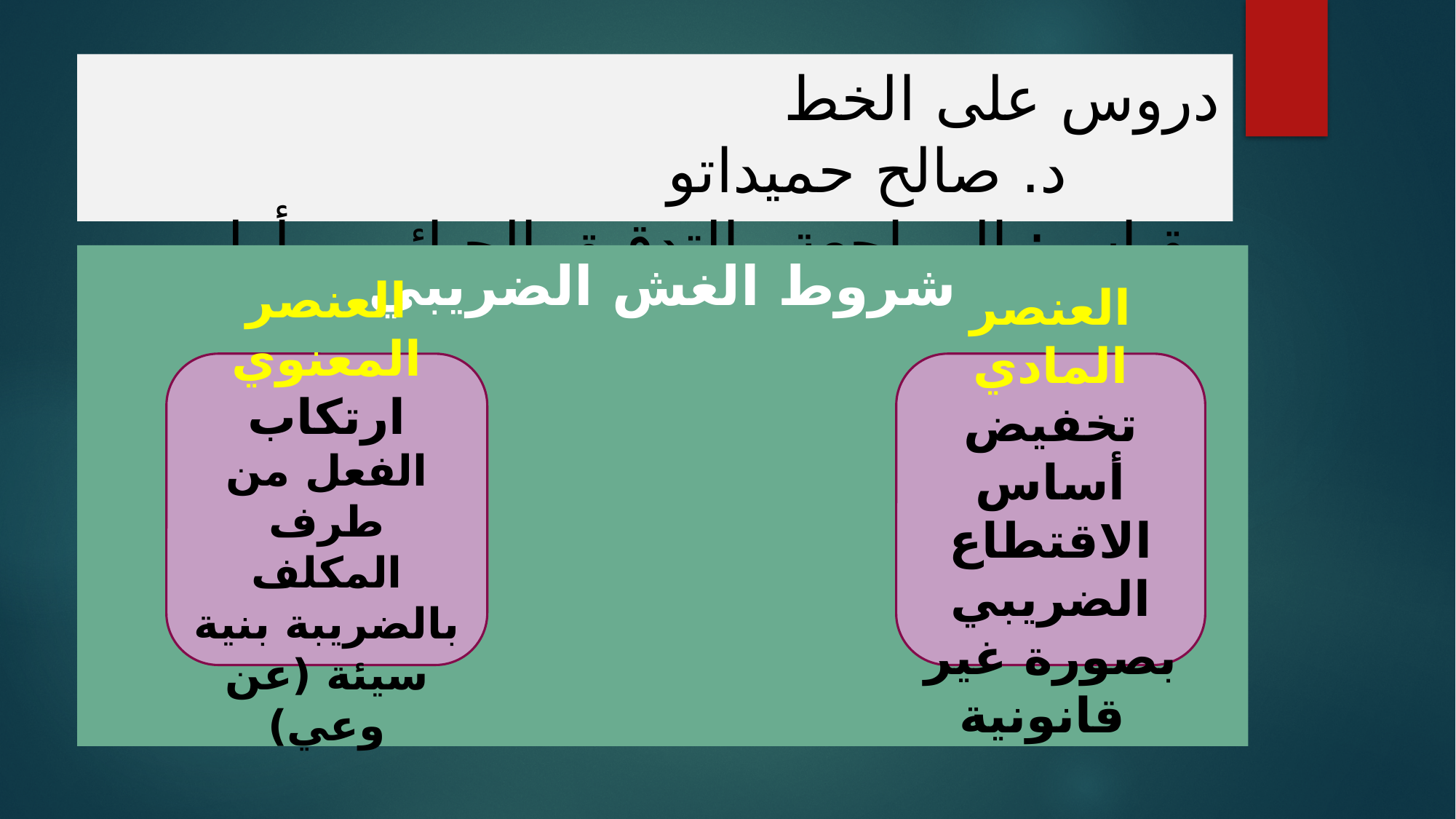

# دروس على الخط                                             د. صالح حميداتو مقياس: المراجعة والتدقيق الجبائي – أولى ماستر محاسبة وتدقيق
شروط الغش الضريبي

العنصر المعنوي ارتكاب الفعل من طرف المكلف بالضريبة بنية سيئة (عن وعي)
العنصر المادي تخفيض أساس الاقتطاع الضريبي بصورة غير قانونية